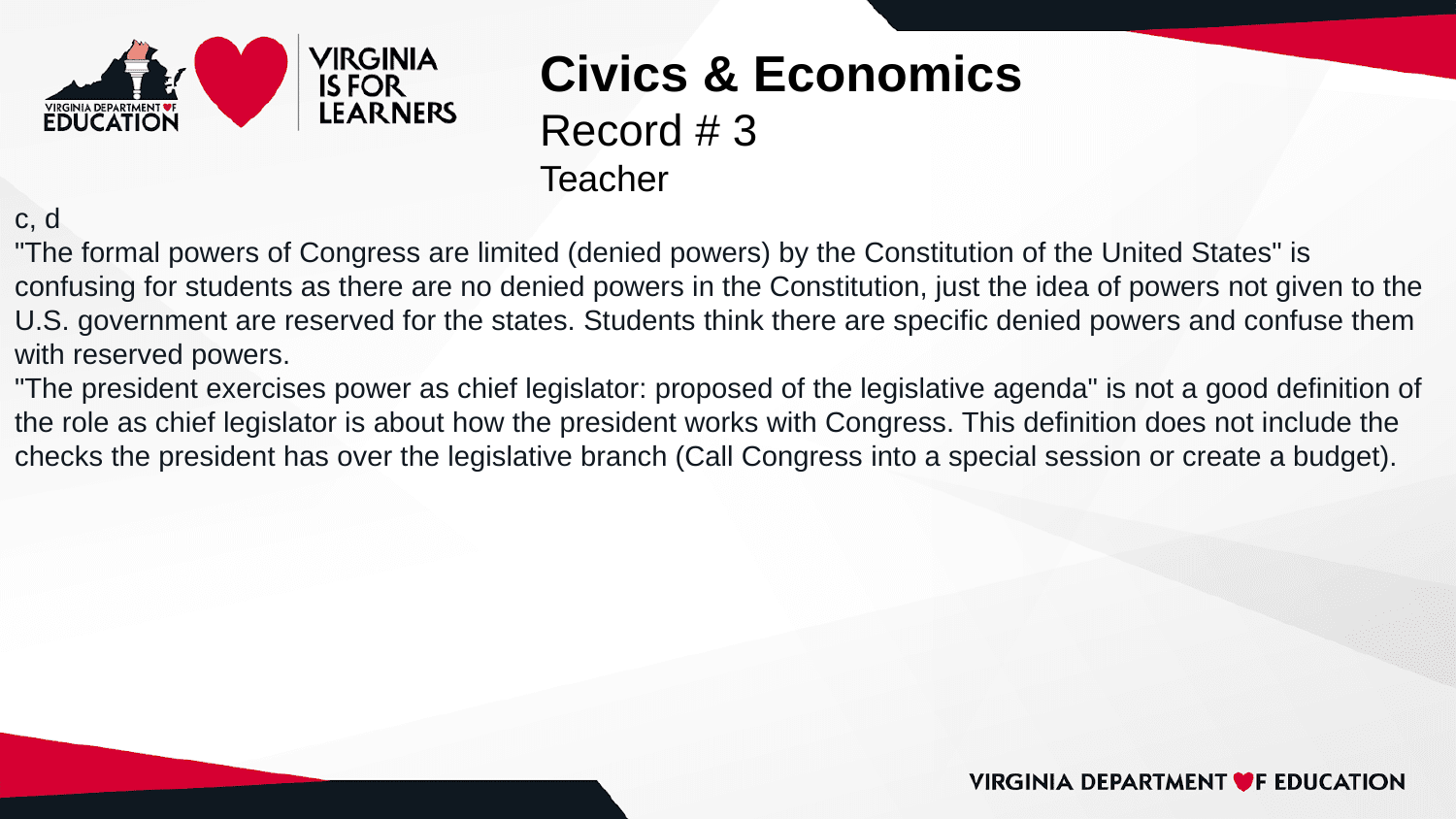

# Civics & Economics
Record # 3
Teacher
c, d
"The formal powers of Congress are limited (denied powers) by the Constitution of the United States" is confusing for students as there are no denied powers in the Constitution, just the idea of powers not given to the U.S. government are reserved for the states. Students think there are specific denied powers and confuse them with reserved powers.
"The president exercises power as chief legislator: proposed of the legislative agenda" is not a good definition of the role as chief legislator is about how the president works with Congress. This definition does not include the checks the president has over the legislative branch (Call Congress into a special session or create a budget).